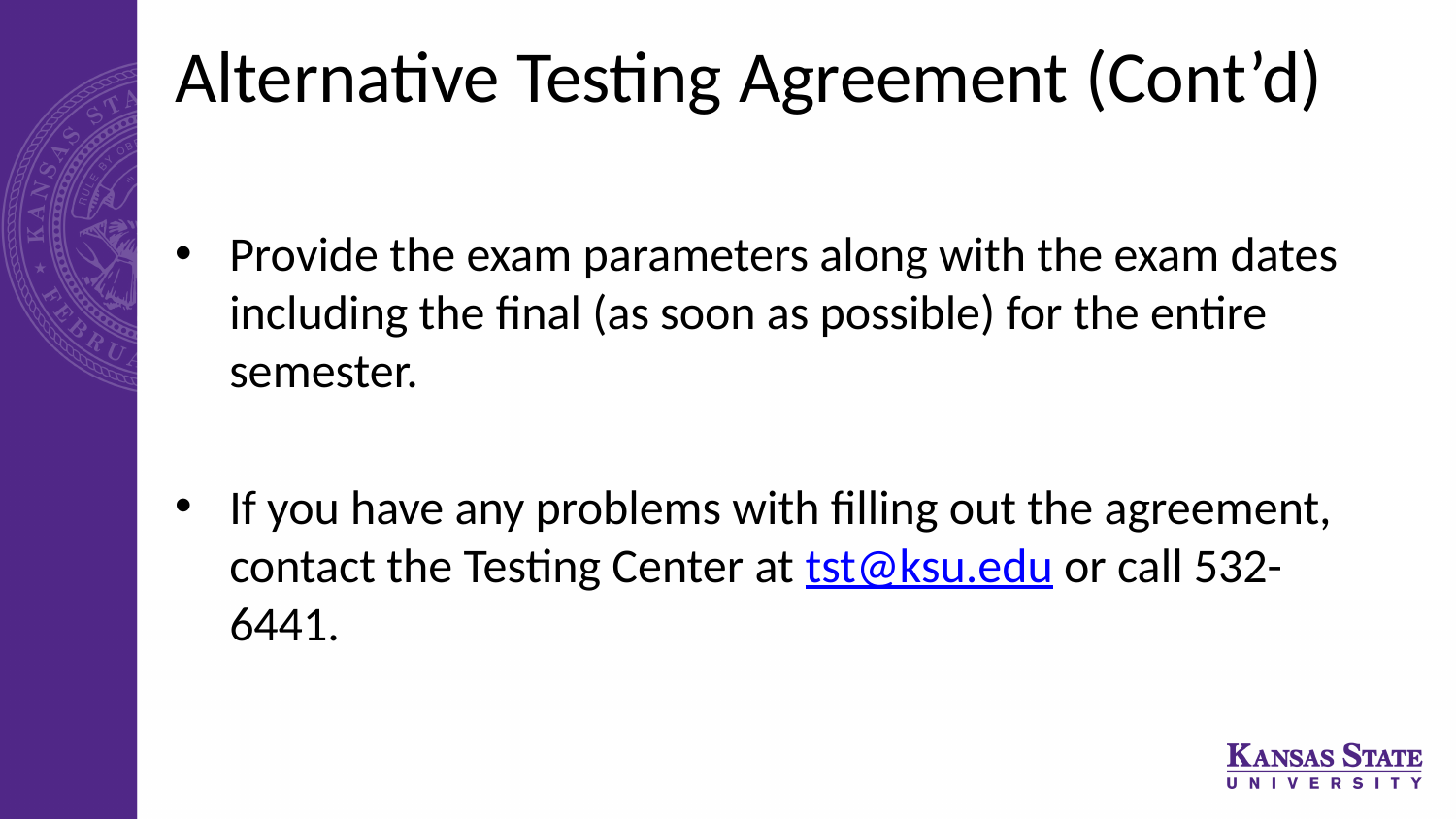

# Alternative Testing Agreement (Cont’d)​
Provide the exam parameters along with the exam dates including the final (as soon as possible) for the entire semester.

If you have any problems with filling out the agreement, contact the Testing Center at tst@ksu.edu or call 532-6441. ​